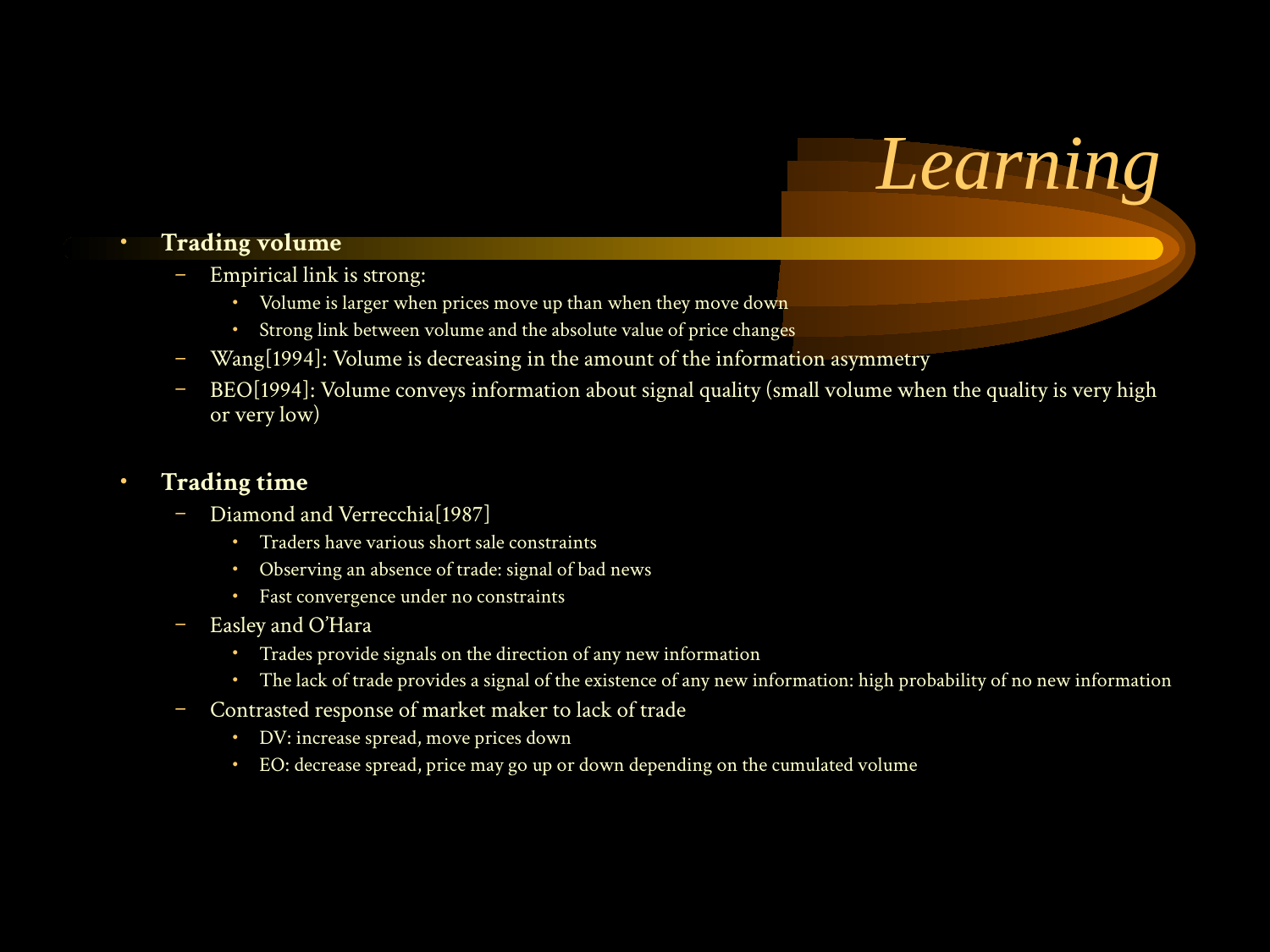

# Learning
Trading volume
Empirical link is strong:
Volume is larger when prices move up than when they move down
Strong link between volume and the absolute value of price changes
Wang[1994]: Volume is decreasing in the amount of the information asymmetry
BEO[1994]: Volume conveys information about signal quality (small volume when the quality is very high or very low)

Trading time
Diamond and Verrecchia[1987]
Traders have various short sale constraints
Observing an absence of trade: signal of bad news
Fast convergence under no constraints
Easley and O’Hara
Trades provide signals on the direction of any new information
The lack of trade provides a signal of the existence of any new information: high probability of no new information
Contrasted response of market maker to lack of trade
DV: increase spread, move prices down
EO: decrease spread, price may go up or down depending on the cumulated volume